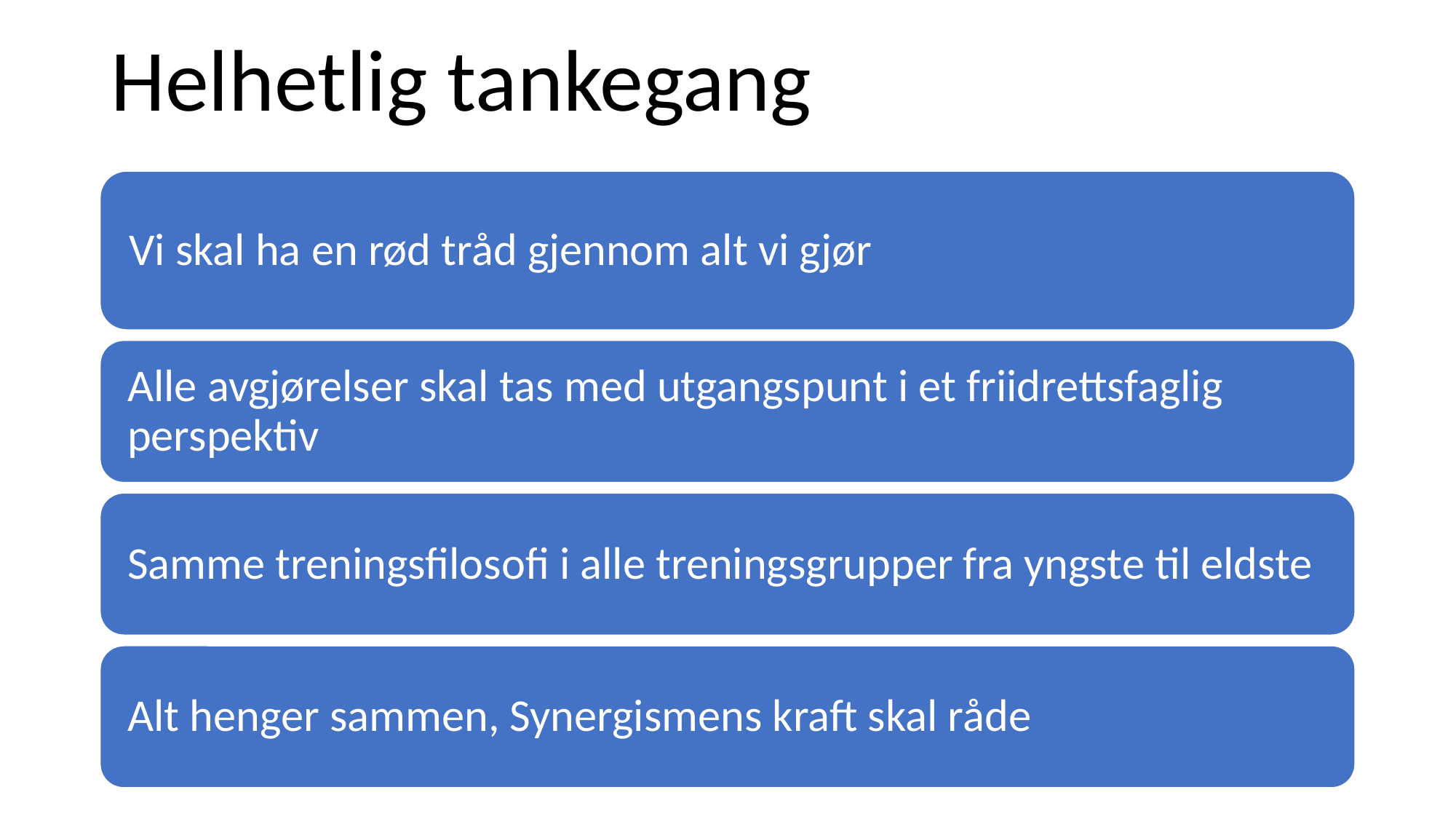

# Helhetlig tankegang
Vi skal ha en rød tråd gjennom alt vi gjør
Alle avgjørelser skal tas med utgangspunt i et friidrettsfaglig perspektiv
Samme treningsfilosofi i alle treningsgrupper fra yngste til eldste
Alt henger sammen, Synergismens kraft skal råde